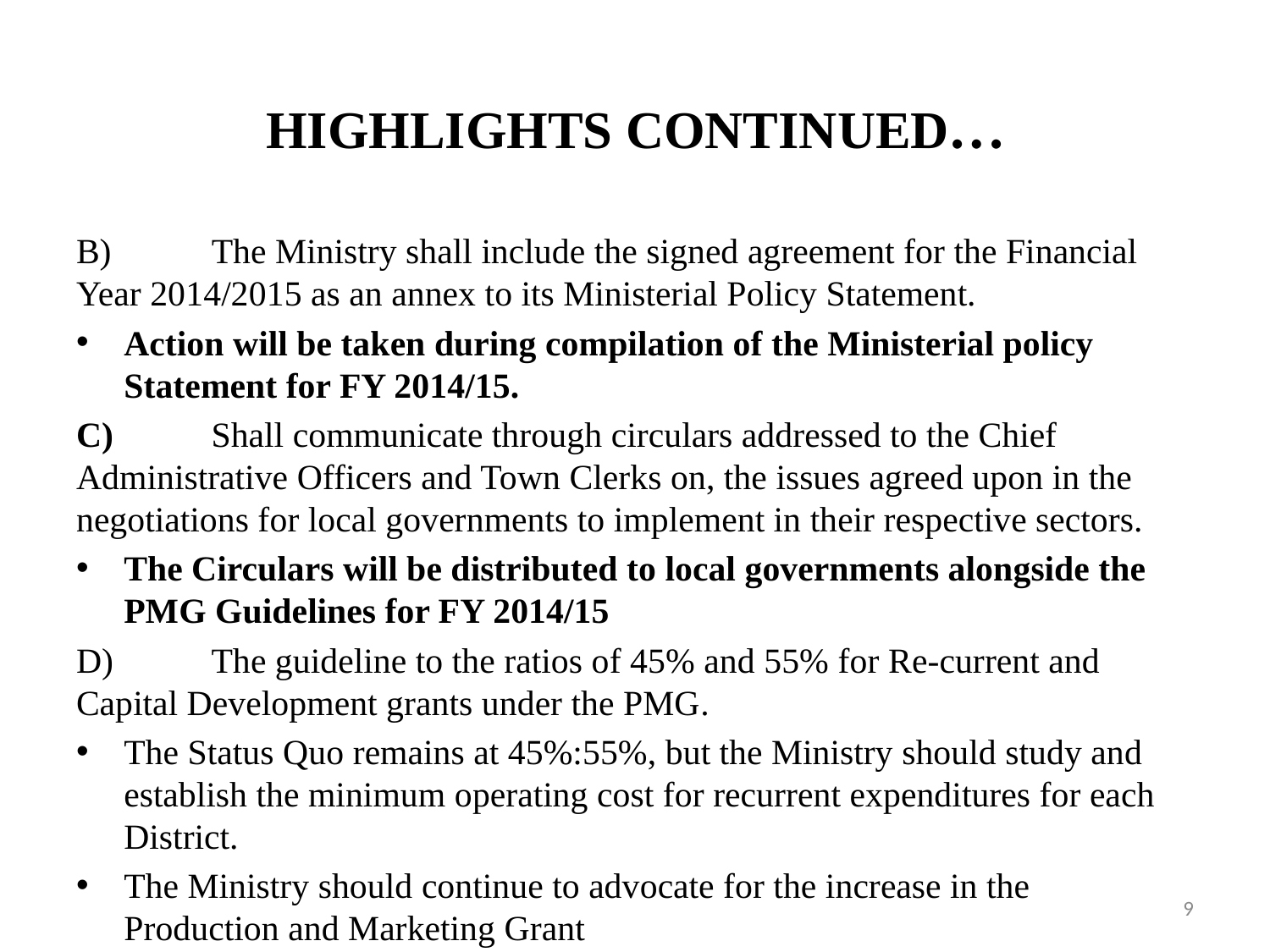

# HIGHLIGHTS CONTINUED…
B)	 The Ministry shall include the signed agreement for the Financial Year 2014/2015 as an annex to its Ministerial Policy Statement.
Action will be taken during compilation of the Ministerial policy Statement for FY 2014/15.
C)	 Shall communicate through circulars addressed to the Chief Administrative Officers and Town Clerks on, the issues agreed upon in the negotiations for local governments to implement in their respective sectors.
The Circulars will be distributed to local governments alongside the PMG Guidelines for FY 2014/15
D)	 The guideline to the ratios of 45% and 55% for Re-current and Capital Development grants under the PMG.
The Status Quo remains at 45%:55%, but the Ministry should study and establish the minimum operating cost for recurrent expenditures for each District.
The Ministry should continue to advocate for the increase in the Production and Marketing Grant

MAAIF will present the need for additional funding of the PMG during the FY 2014/15 budget negotiations and in the issues paper to the MFPED.

9